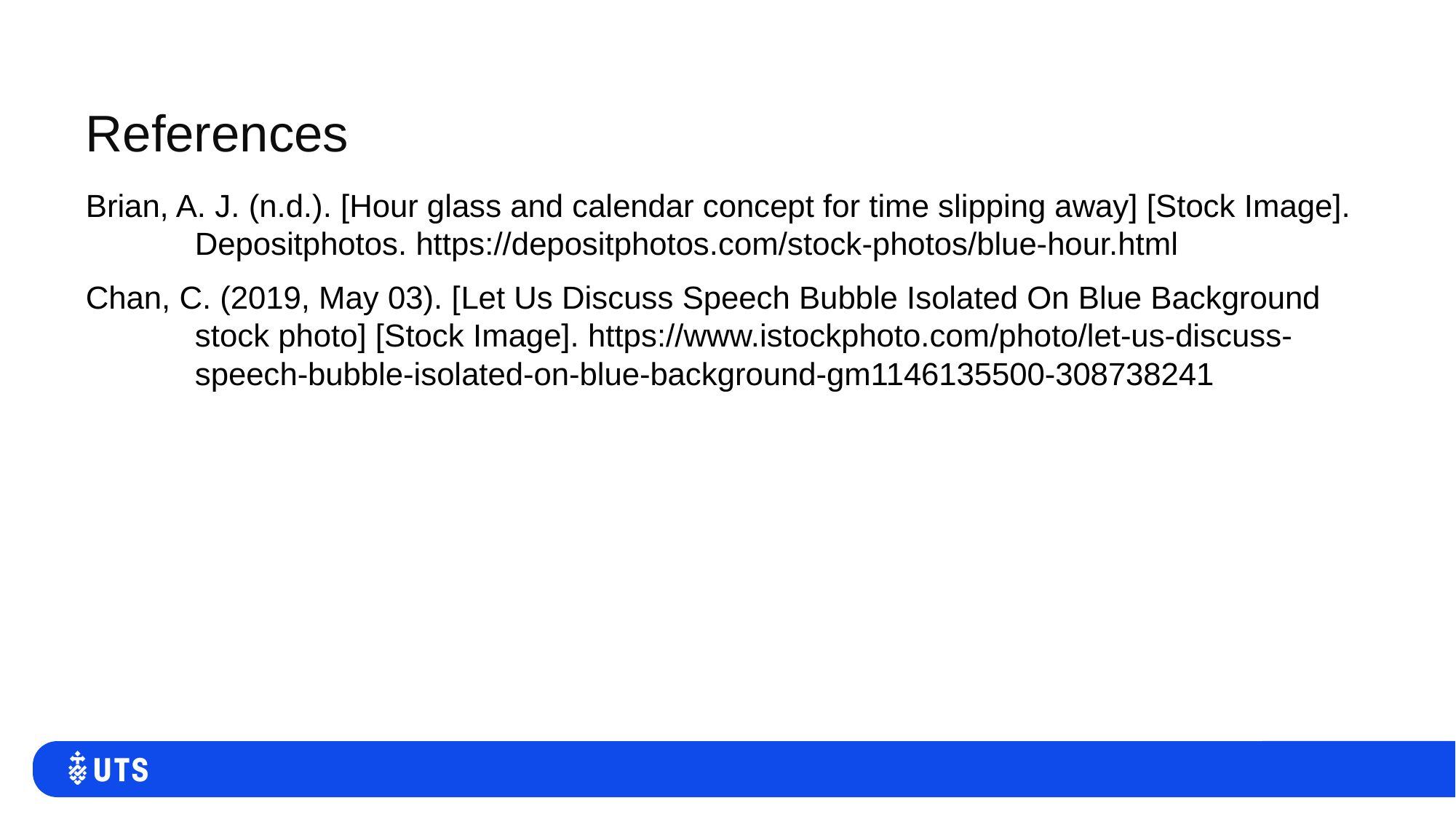

# References
Brian, A. J. (n.d.). [Hour glass and calendar concept for time slipping away] [Stock Image]. 	Depositphotos. https://depositphotos.com/stock-photos/blue-hour.html
Chan, C. (2019, May 03). [Let Us Discuss Speech Bubble Isolated On Blue Background 	stock photo] [Stock Image]. https://www.istockphoto.com/photo/let-us-discuss-	speech-bubble-isolated-on-blue-background-gm1146135500-308738241